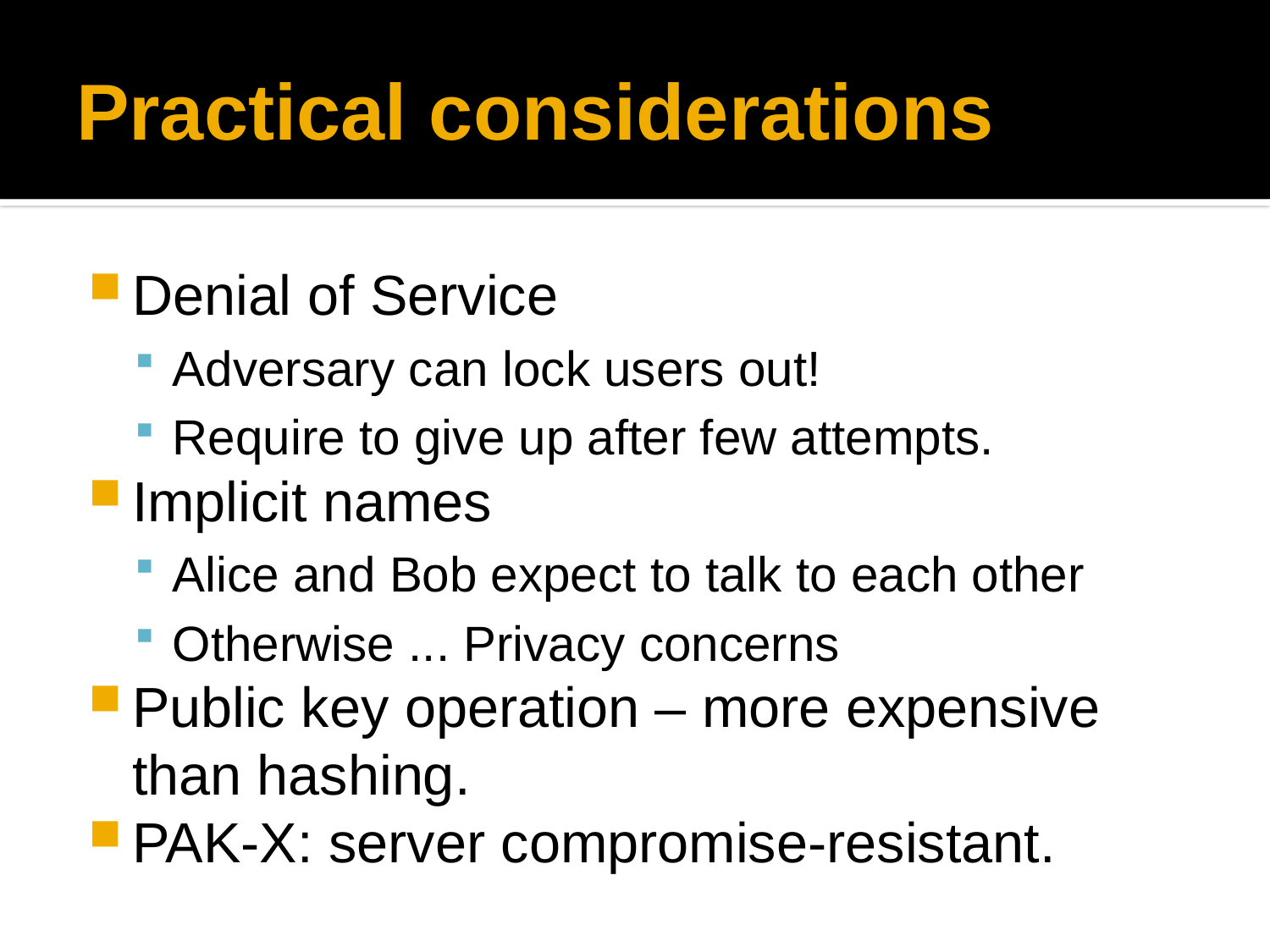

# Practical considerations
Denial of Service
Adversary can lock users out!
Require to give up after few attempts.
Implicit names
Alice and Bob expect to talk to each other
Otherwise ... Privacy concerns
Public key operation – more expensive than hashing.
PAK-X: server compromise-resistant.